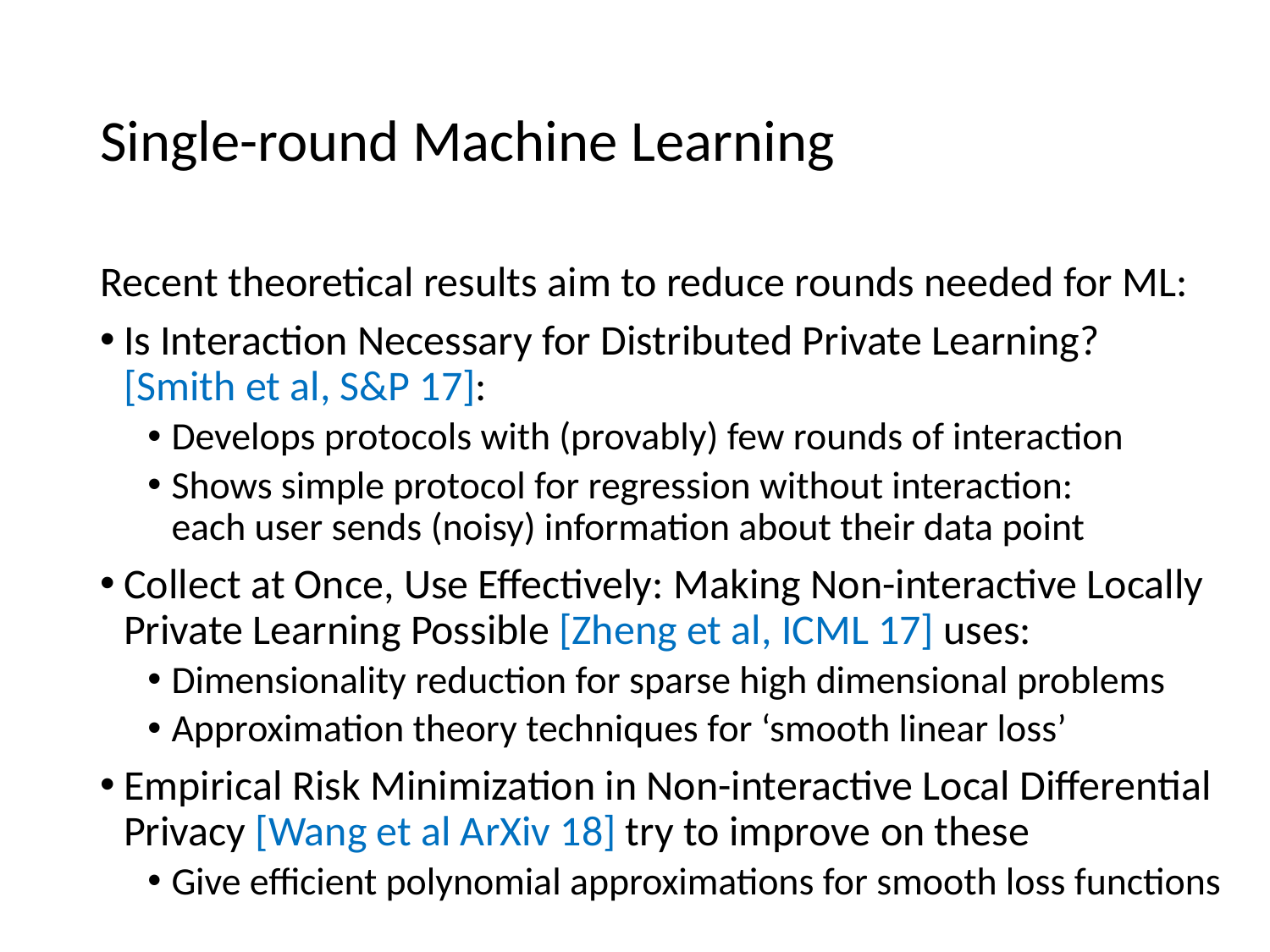

# Single-round Machine Learning
Recent theoretical results aim to reduce rounds needed for ML:
Is Interaction Necessary for Distributed Private Learning?
[Smith et al, S&P 17]:
Develops protocols with (provably) few rounds of interaction
Shows simple protocol for regression without interaction:
each user sends (noisy) information about their data point
Collect at Once, Use Effectively: Making Non-interactive Locally Private Learning Possible [Zheng et al, ICML 17] uses:
Dimensionality reduction for sparse high dimensional problems
Approximation theory techniques for ‘smooth linear loss’
Empirical Risk Minimization in Non-interactive Local Differential Privacy [Wang et al ArXiv 18] try to improve on these
Give efficient polynomial approximations for smooth loss functions